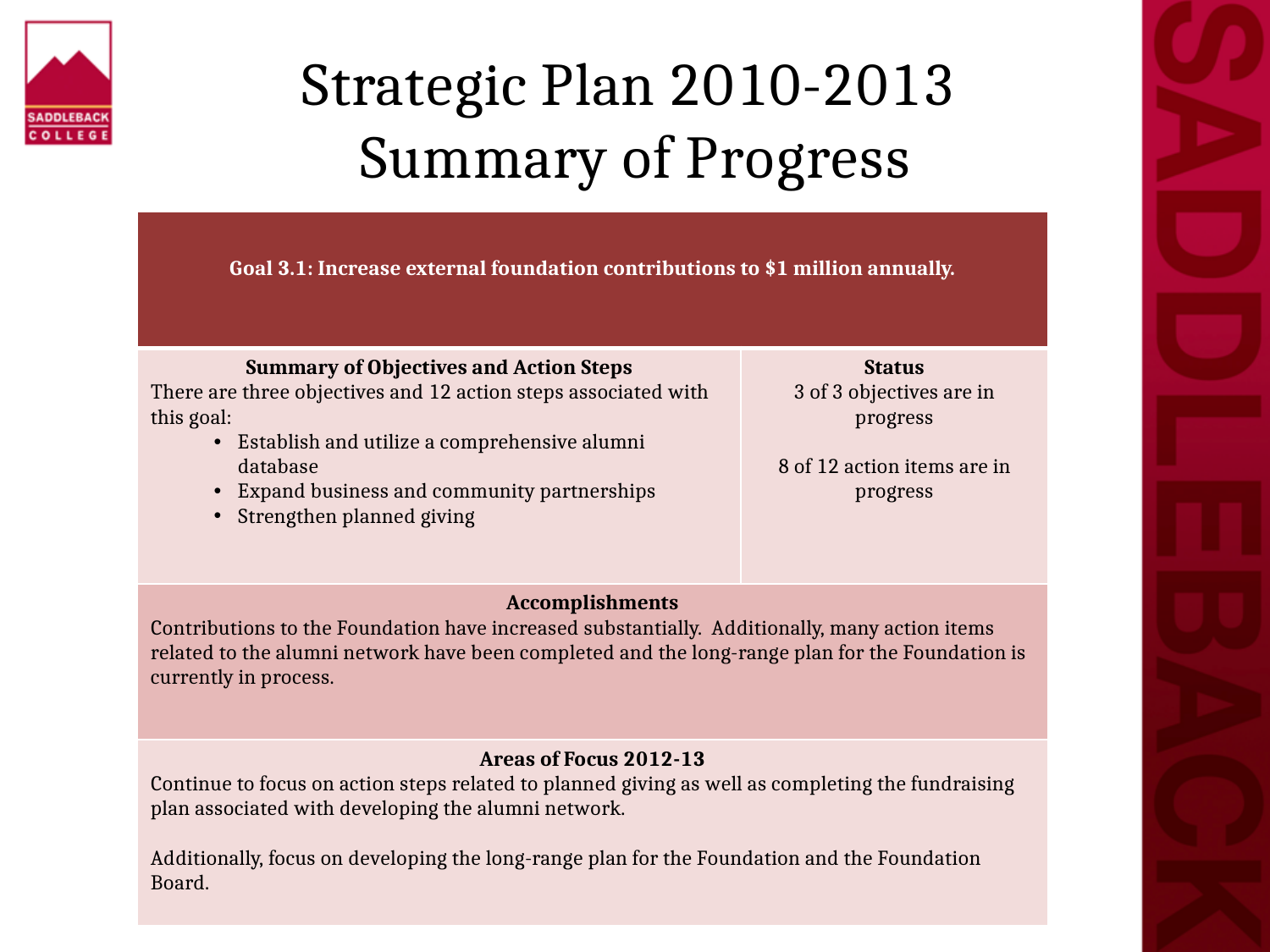

# Strategic Plan 2010-2013 Summary of Progress
| Goal 3.1: Increase external foundation contributions to $1 million annually. |  |
| --- | --- |
| Summary of Objectives and Action Steps There are three objectives and 12 action steps associated with this goal: Establish and utilize a comprehensive alumni database Expand business and community partnerships Strengthen planned giving | Status 3 of 3 objectives are in progress 8 of 12 action items are in progress |
| Accomplishments Contributions to the Foundation have increased substantially. Additionally, many action items related to the alumni network have been completed and the long-range plan for the Foundation is currently in process. |  |
| Areas of Focus 2012-13 Continue to focus on action steps related to planned giving as well as completing the fundraising plan associated with developing the alumni network. Additionally, focus on developing the long-range plan for the Foundation and the Foundation Board. |  |